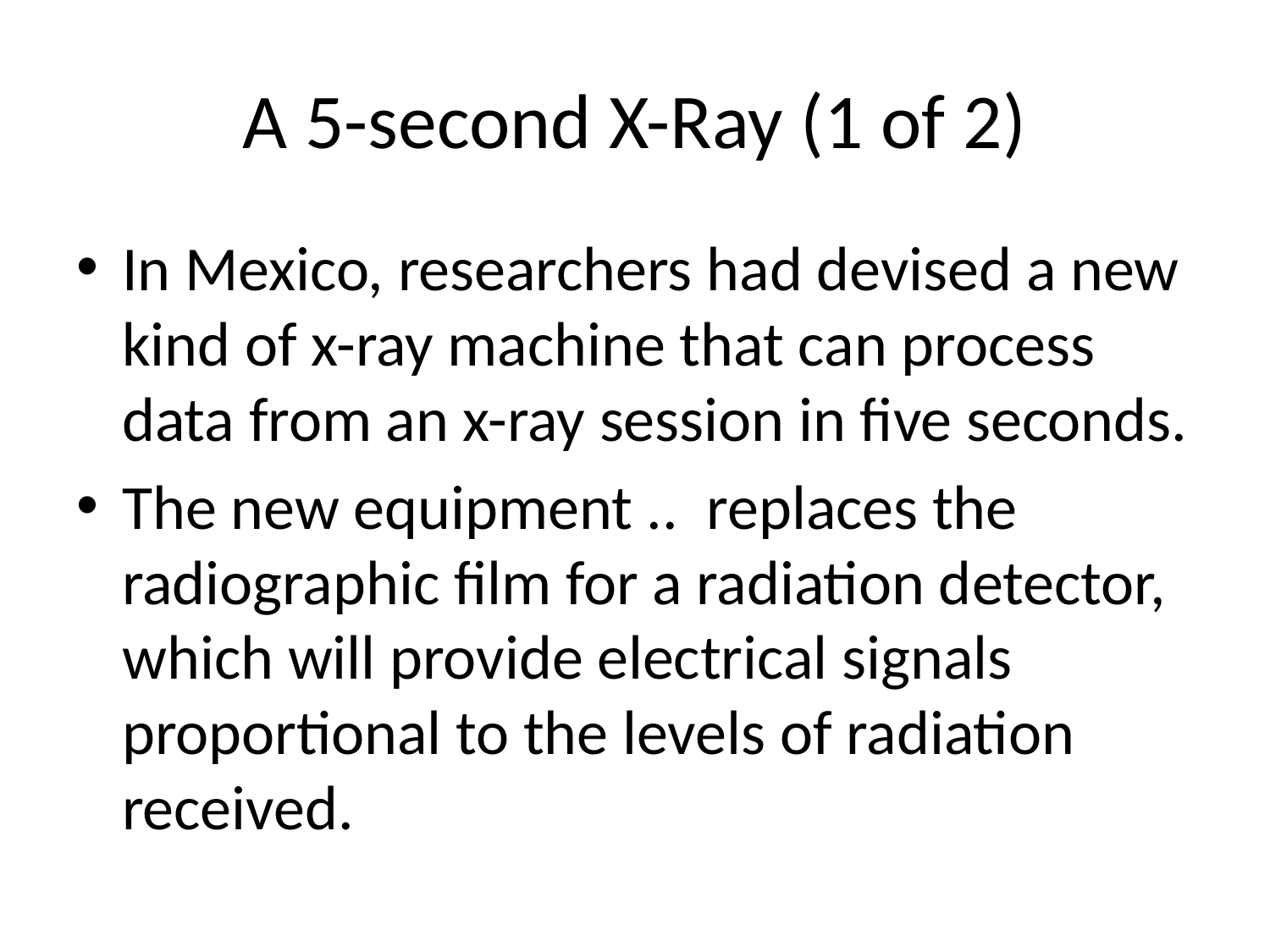

# A 5-second X-Ray (1 of 2)
In Mexico, researchers had devised a new kind of x-ray machine that can process data from an x-ray session in five seconds.
The new equipment ..  replaces the radiographic film for a radiation detector, which will provide electrical signals proportional to the levels of radiation received.